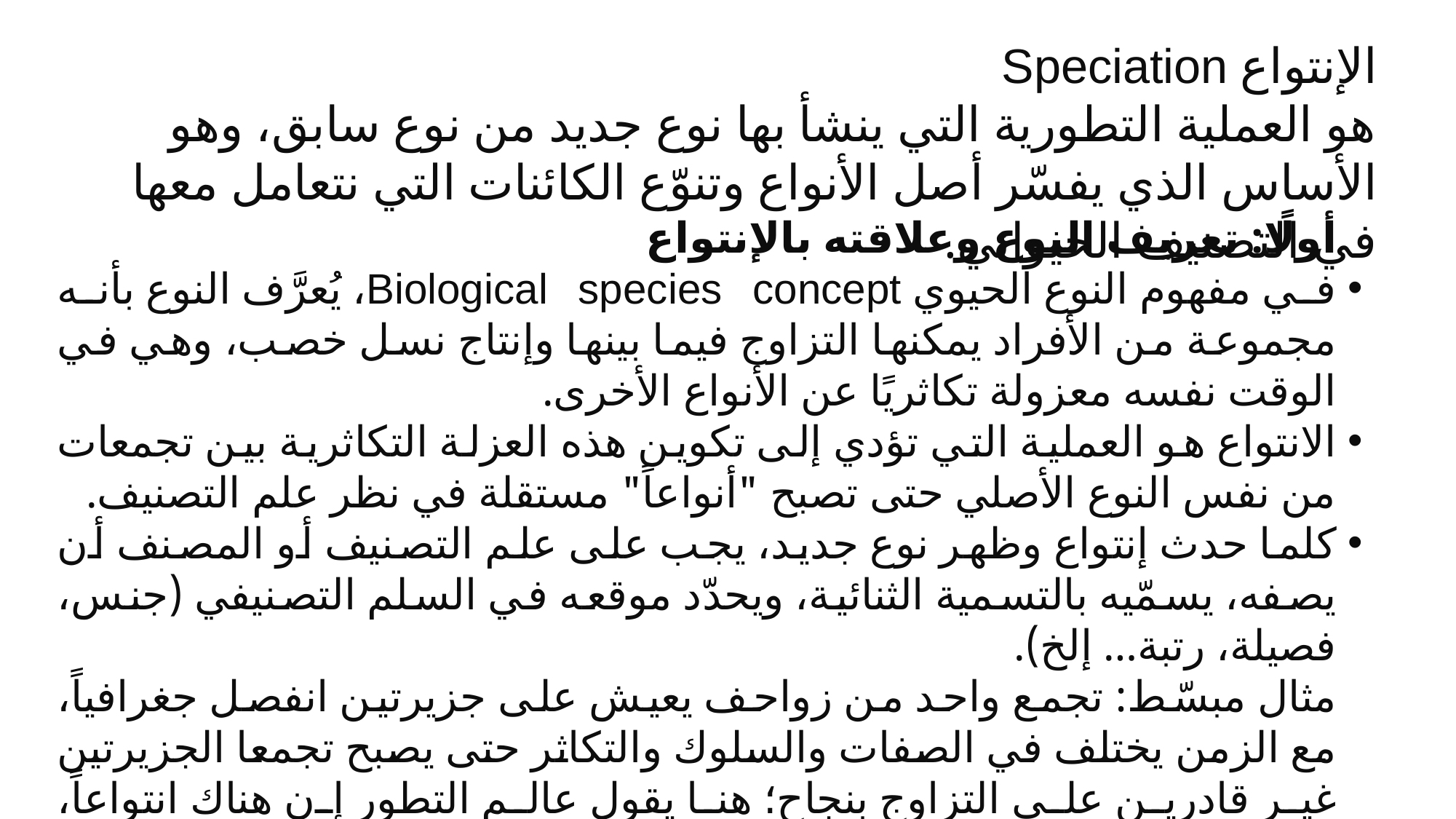

الإنتواع Speciation
هو العملية التطورية التي ينشأ بها نوع جديد من نوع سابق، وهو الأساس الذي يفسّر أصل الأنواع وتنوّع الكائنات التي نتعامل معها في التصنيف الحيواني.
أولًا: تعريف النوع وعلاقته بالإنتواع
في مفهوم النوع الحيوي Biological species concept، يُعرَّف النوع بأنه مجموعة من الأفراد يمكنها التزاوج فيما بينها وإنتاج نسل خصب، وهي في الوقت نفسه معزولة تكاثريًا عن الأنواع الأخرى.
الانتواع هو العملية التي تؤدي إلى تكوين هذه العزلة التكاثرية بين تجمعات من نفس النوع الأصلي حتى تصبح "أنواعاً" مستقلة في نظر علم التصنيف.
كلما حدث إنتواع وظهر نوع جديد، يجب على علم التصنيف أو المصنف أن يصفه، يسمّيه بالتسمية الثنائية، ويحدّد موقعه في السلم التصنيفي (جنس، فصيلة، رتبة… إلخ).
مثال مبسّط: تجمع واحد من زواحف يعيش على جزيرتين انفصل جغرافياً، مع الزمن يختلف في الصفات والسلوك والتكاثر حتى يصبح تجمعا الجزيرتين غير قادرين على التزاوج بنجاح؛ هنا يقول عالم التطور إن هناك انتواعاً، ويعترف عالم التصنيف بنوعين جديدين.